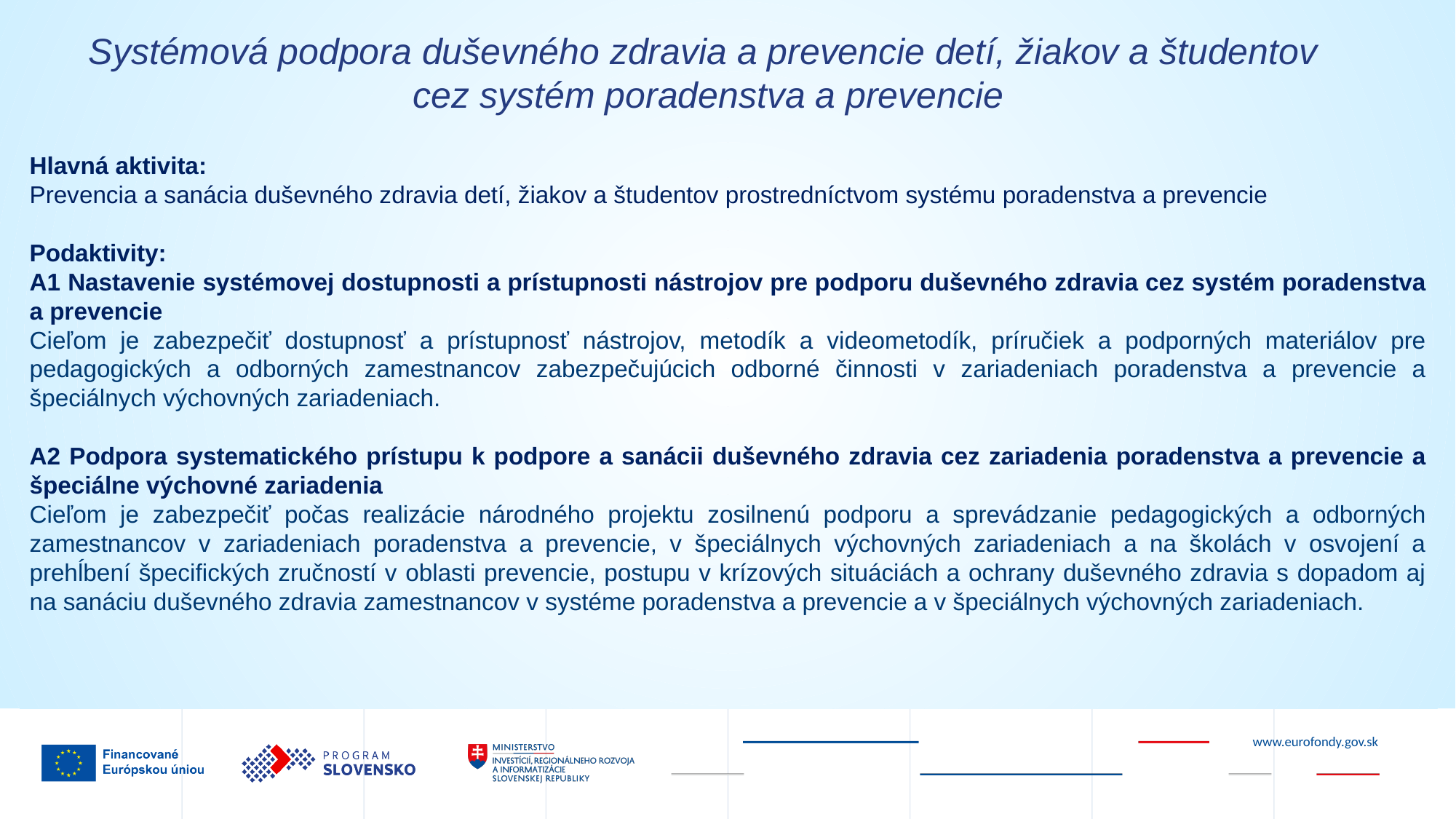

Systémová podpora duševného zdravia a prevencie detí, žiakov a študentov
cez systém poradenstva a prevencie
Hlavná aktivita:
Prevencia a sanácia duševného zdravia detí, žiakov a študentov prostredníctvom systému poradenstva a prevencie

Podaktivity:
A1 Nastavenie systémovej dostupnosti a prístupnosti nástrojov pre podporu duševného zdravia cez systém poradenstva a prevencie
Cieľom je zabezpečiť dostupnosť a prístupnosť nástrojov, metodík a videometodík, príručiek a podporných materiálov pre pedagogických a odborných zamestnancov zabezpečujúcich odborné činnosti v zariadeniach poradenstva a prevencie a špeciálnych výchovných zariadeniach.

A2 Podpora systematického prístupu k podpore a sanácii duševného zdravia cez zariadenia poradenstva a prevencie a špeciálne výchovné zariadenia
Cieľom je zabezpečiť počas realizácie národného projektu zosilnenú podporu a sprevádzanie pedagogických a odborných zamestnancov v zariadeniach poradenstva a prevencie, v špeciálnych výchovných zariadeniach a na školách v osvojení a prehĺbení špecifických zručností v oblasti prevencie, postupu v krízových situáciách a ochrany duševného zdravia s dopadom aj na sanáciu duševného zdravia zamestnancov v systéme poradenstva a prevencie a v špeciálnych výchovných zariadeniach.